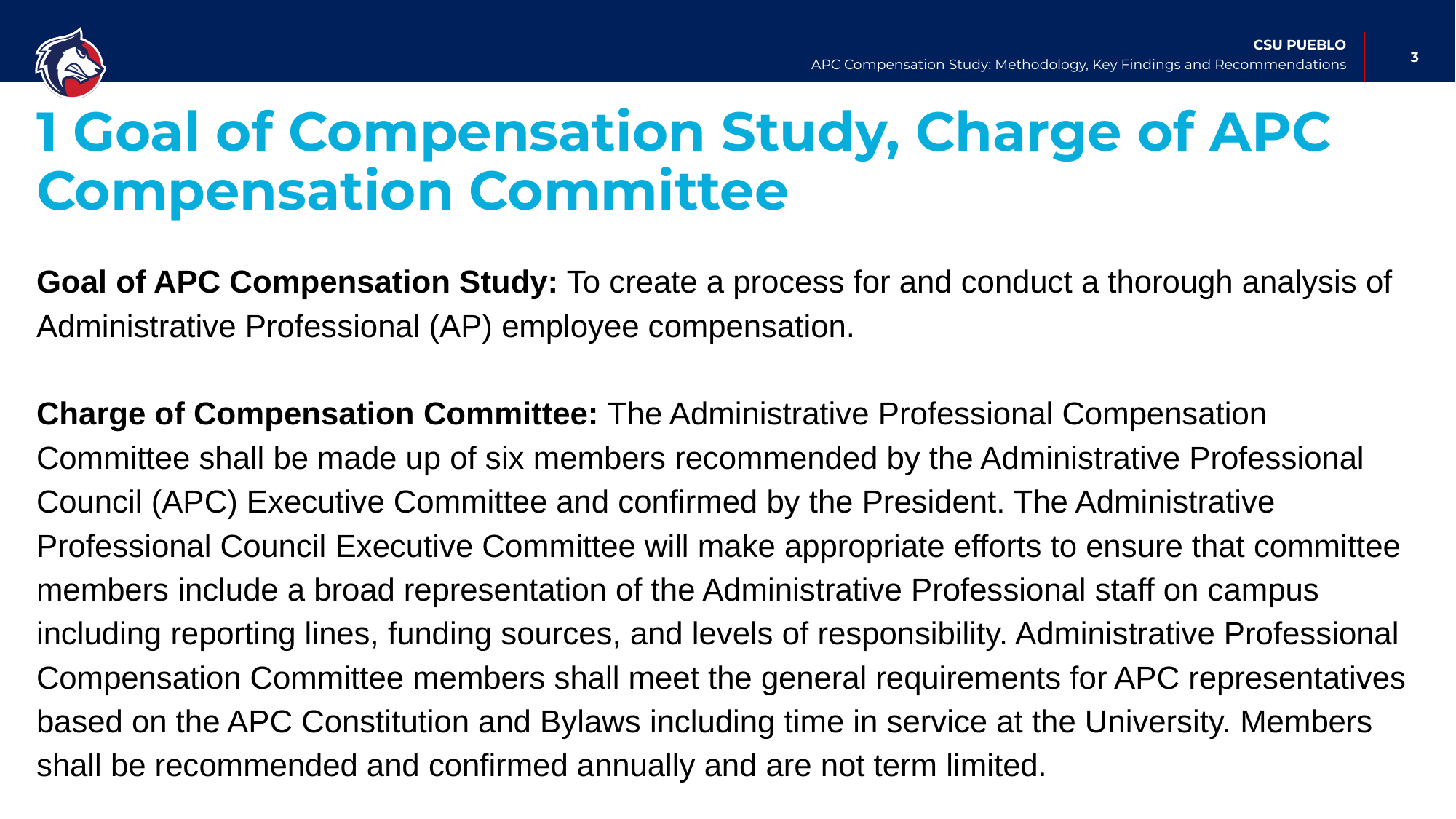

3
APC Compensation Study: Methodology, Key Findings and Recommendations

# 1 Goal of Compensation Study, Charge of APC Compensation Committee

Goal of APC Compensation Study: To create a process for and conduct a thorough analysis of Administrative Professional (AP) employee compensation.

Charge of Compensation Committee: The Administrative Professional Compensation Committee shall be made up of six members recommended by the Administrative Professional Council (APC) Executive Committee and confirmed by the President. The Administrative Professional Council Executive Committee will make appropriate efforts to ensure that committee members include a broad representation of the Administrative Professional staff on campus including reporting lines, funding sources, and levels of responsibility. Administrative Professional Compensation Committee members shall meet the general requirements for APC representatives based on the APC Constitution and Bylaws including time in service at the University. Members shall be recommended and confirmed annually and are not term limited.